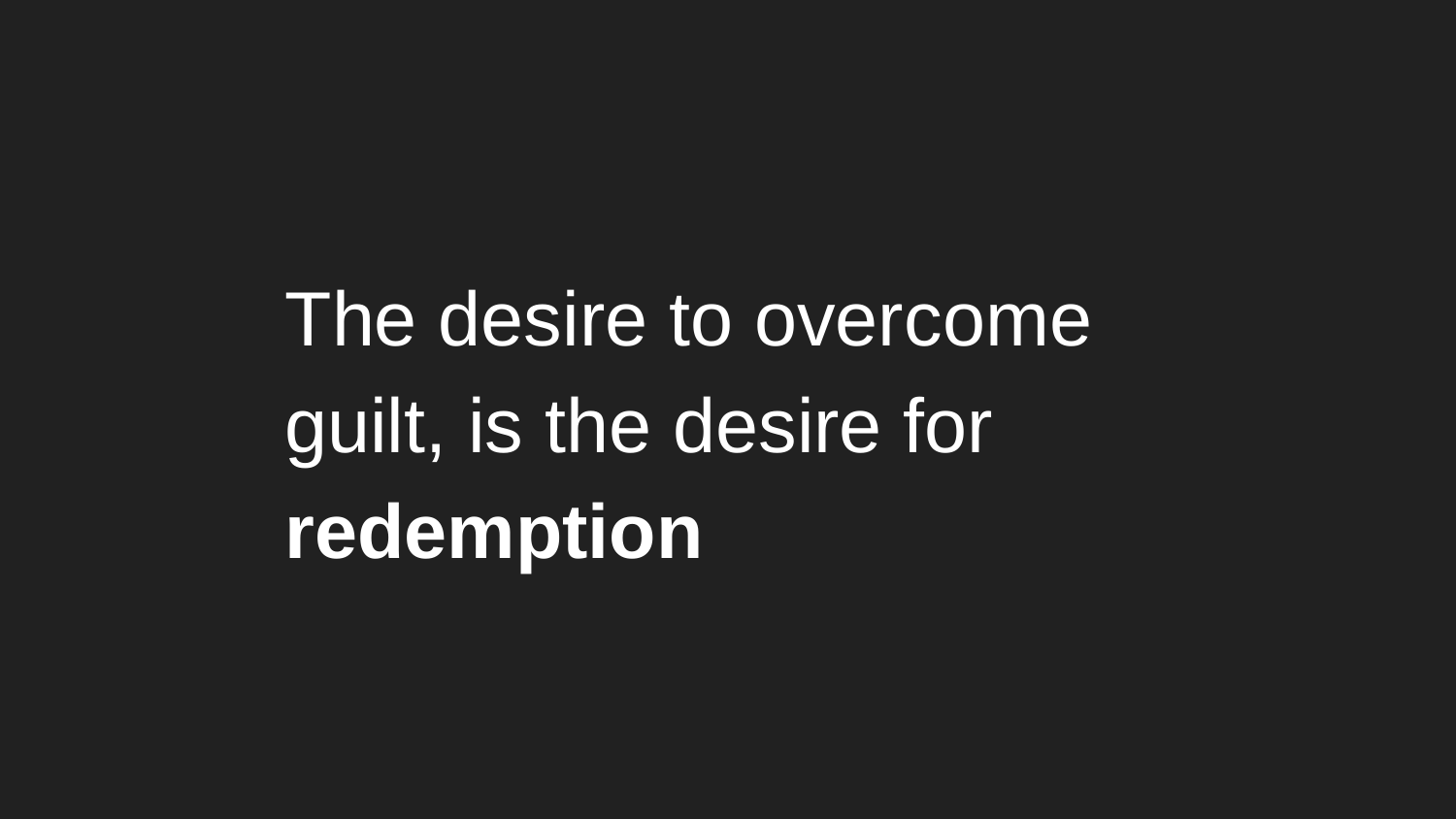

The desire to overcome guilt, is the desire for redemption